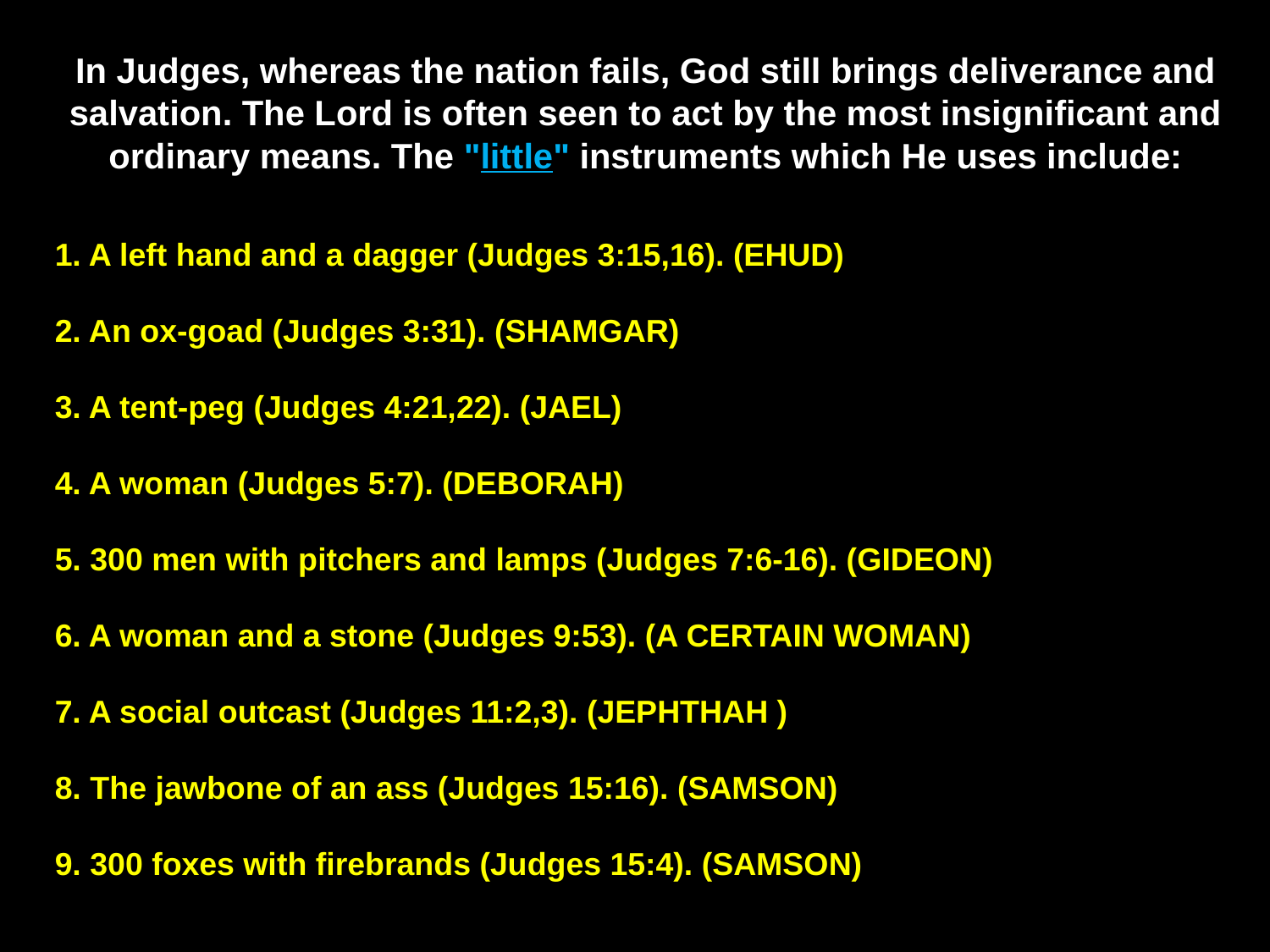

In Judges, whereas the nation fails, God still brings deliverance and salvation. The Lord is often seen to act by the most insignificant and ordinary means. The "little" instruments which He uses include:
1. A left hand and a dagger (Judges 3:15,16). (EHUD)
2. An ox-goad (Judges 3:31). (SHAMGAR)
3. A tent-peg (Judges 4:21,22). (JAEL)
4. A woman (Judges 5:7). (DEBORAH)
5. 300 men with pitchers and lamps (Judges 7:6-16). (GIDEON)
6. A woman and a stone (Judges 9:53). (A CERTAIN WOMAN)
7. A social outcast (Judges 11:2,3). (JEPHTHAH )
8. The jawbone of an ass (Judges 15:16). (SAMSON)
9. 300 foxes with firebrands (Judges 15:4). (SAMSON)